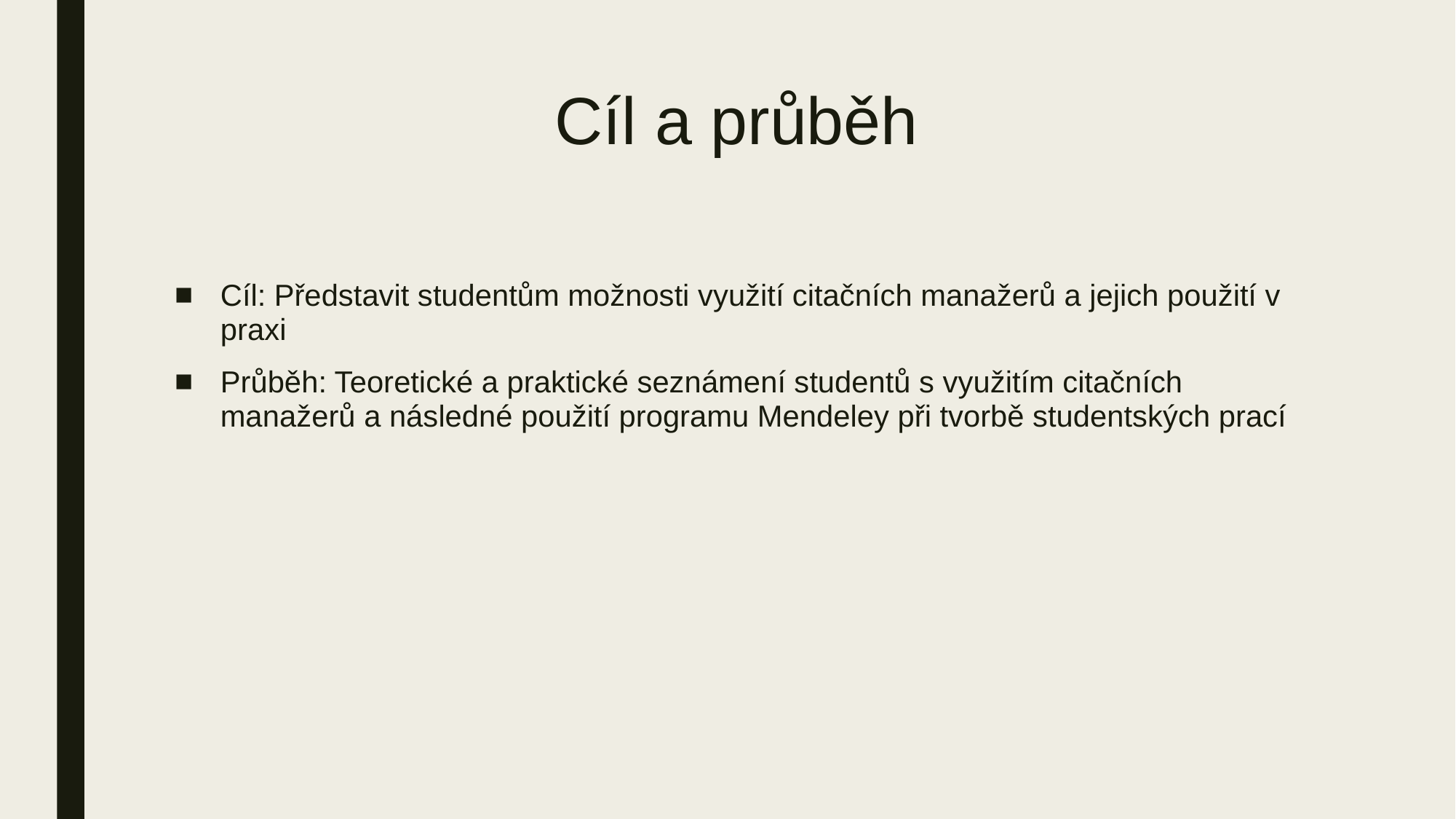

# Cíl a průběh
Cíl: Představit studentům možnosti využití citačních manažerů a jejich použití v praxi
Průběh: Teoretické a praktické seznámení studentů s využitím citačních manažerů a následné použití programu Mendeley při tvorbě studentských prací